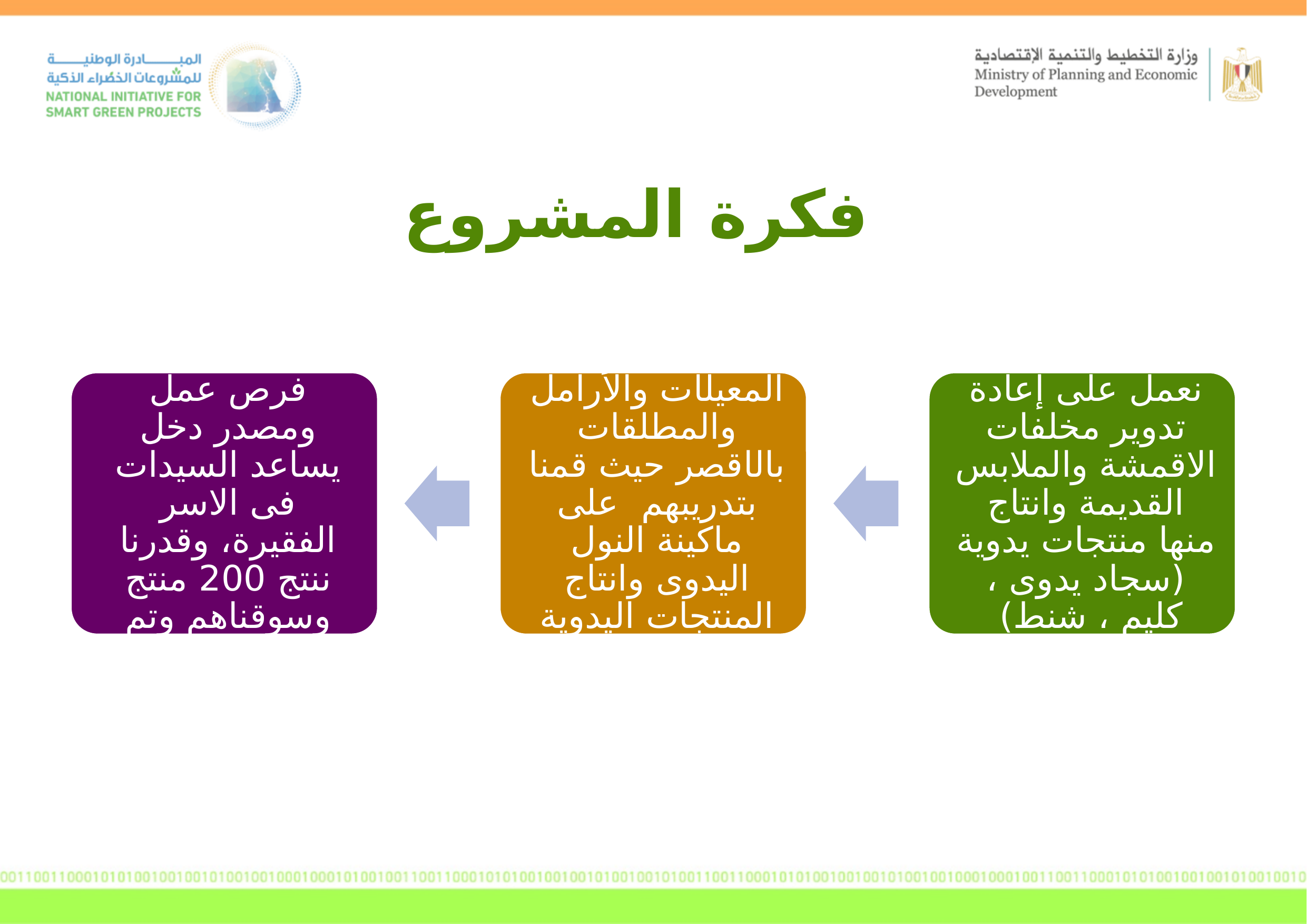

فكرة المشروع
نعمل على إعادة تدوير مخلفات الاقمشة والملابس القديمة وانتاج منها منتجات يدوية (سجاد يدوى ، كليم ، شنط)

وذلك عن طريق تدريب السيدات المعيلات والأرامل والمطلقات بالاقصر حيث قمنا بتدريبهم  على ماكينة النول اليدوى وانتاج المنتجات اليدوية ومساعدتهم على تسويق منتجاتهم

وبالتالي توفير فرص عمل ومصدر دخل يساعد السيدات فى الاسر الفقيرة، وقدرنا ننتج 200 منتج وسوقناهم وتم بيعهم.